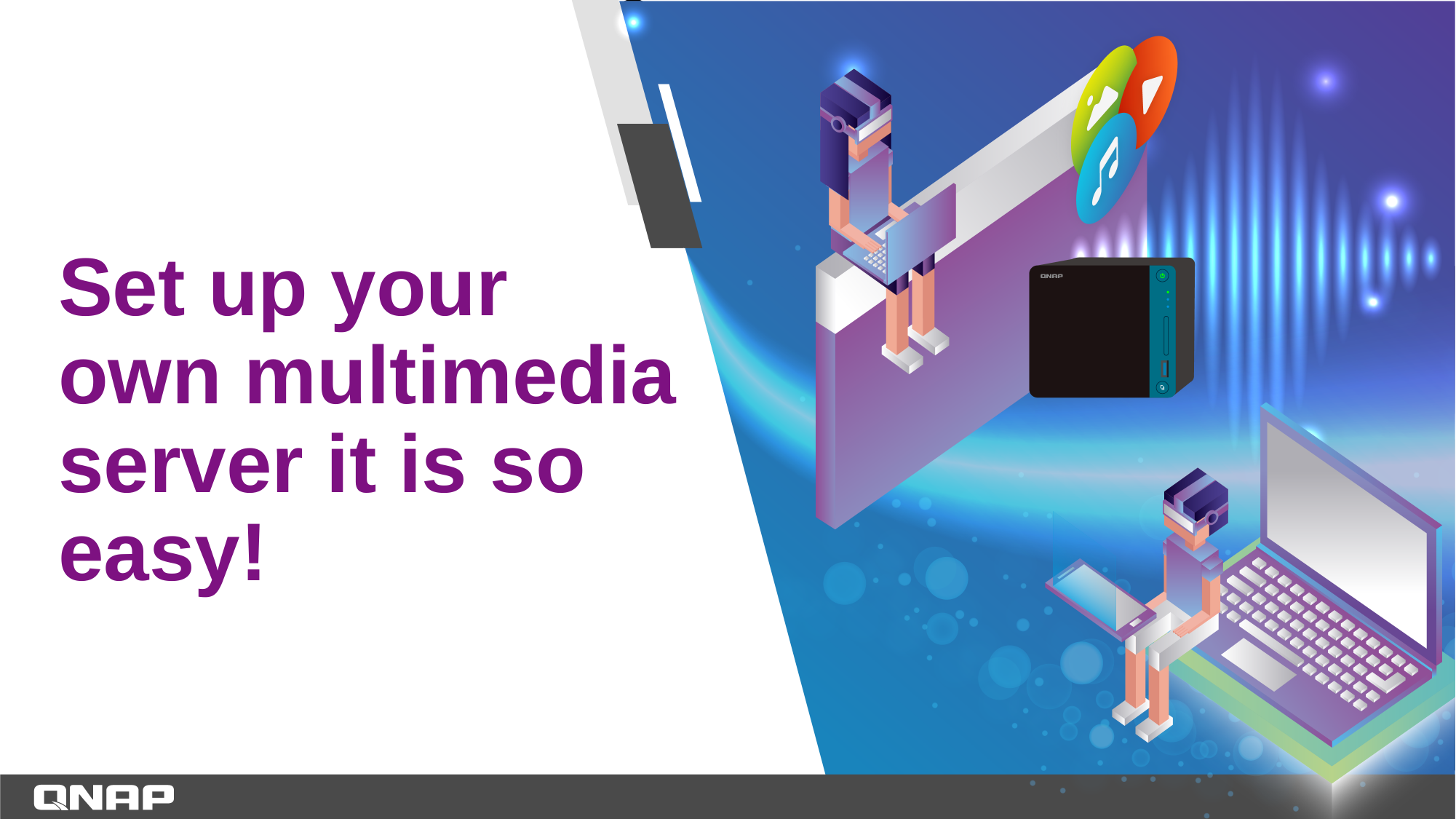

Set up your own multimedia server it is so easy! ​